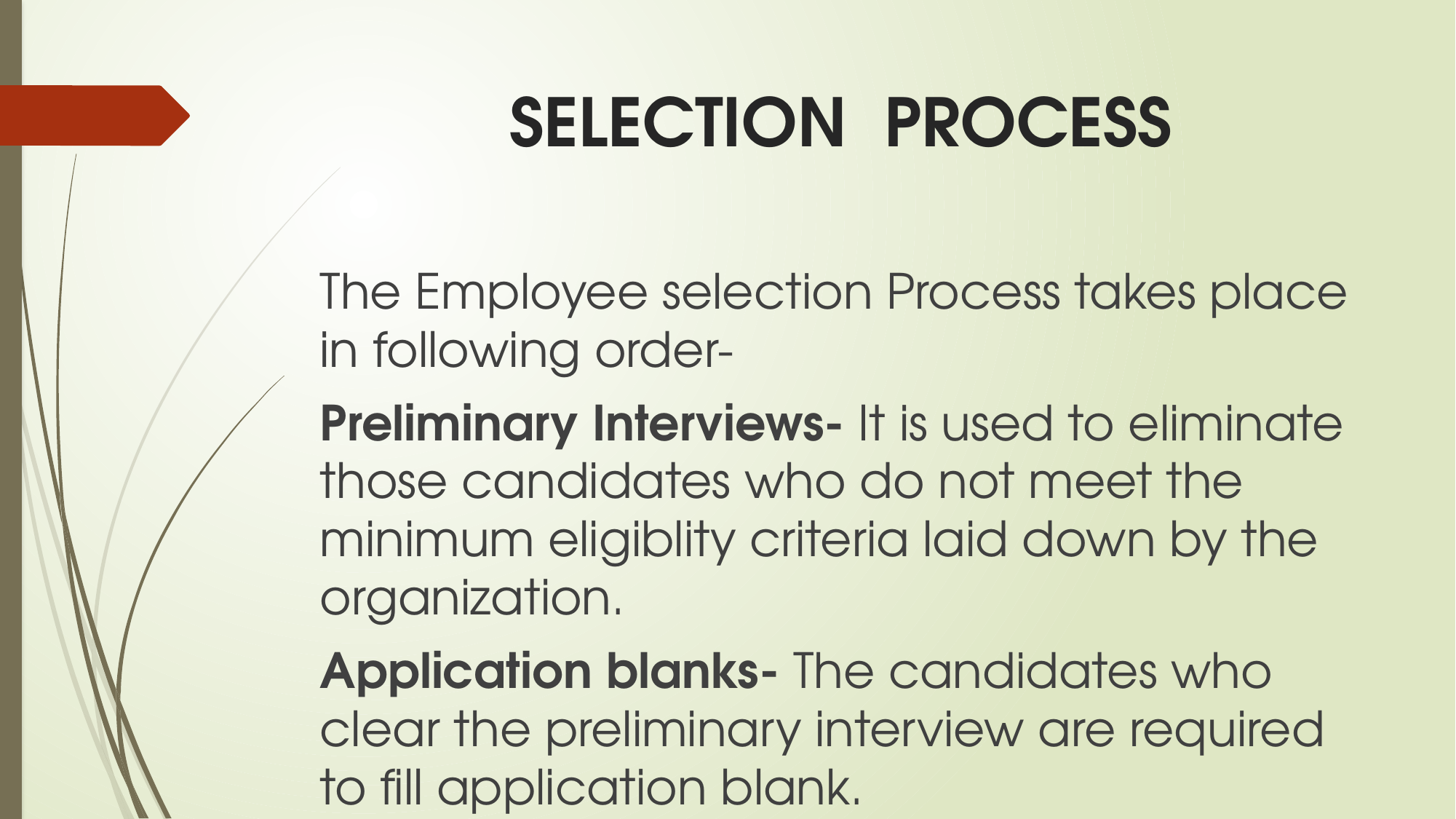

# SELECTION  PROCESS
The Employee selection Process takes place in following order-
Preliminary Interviews- It is used to eliminate those candidates who do not meet the minimum eligiblity criteria laid down by the organization.
Application blanks- The candidates who clear the preliminary interview are required to fill application blank.
Written Tests- Various written tests conducted during selection procedure are aptitude test, intelligence test, reasoning test, personality test, etc. These tests are used to objectively assess the potential candidate. They should not be biased.
Employment Interviews- It is a one to one interaction between the interviewer and the potential candidate. It is used to find whether the candidate is best suited for the required job or not. But such interviews consume time and money both. Moreover the competencies of the candidate cannot be judged. Such interviews may be biased at times. Such interviews should be conducted properly. No distractions should be there in room. There should be an honest communication between candidate and interviewer.
Medical examination- Medical tests are conducted to ensure physical fitness of the potential employee. It will decrease chances of employee absenteeism.
Appointment Letter- A reference check is made about the candidate selected and then finally he is appointed by giving a formal appointment letter.